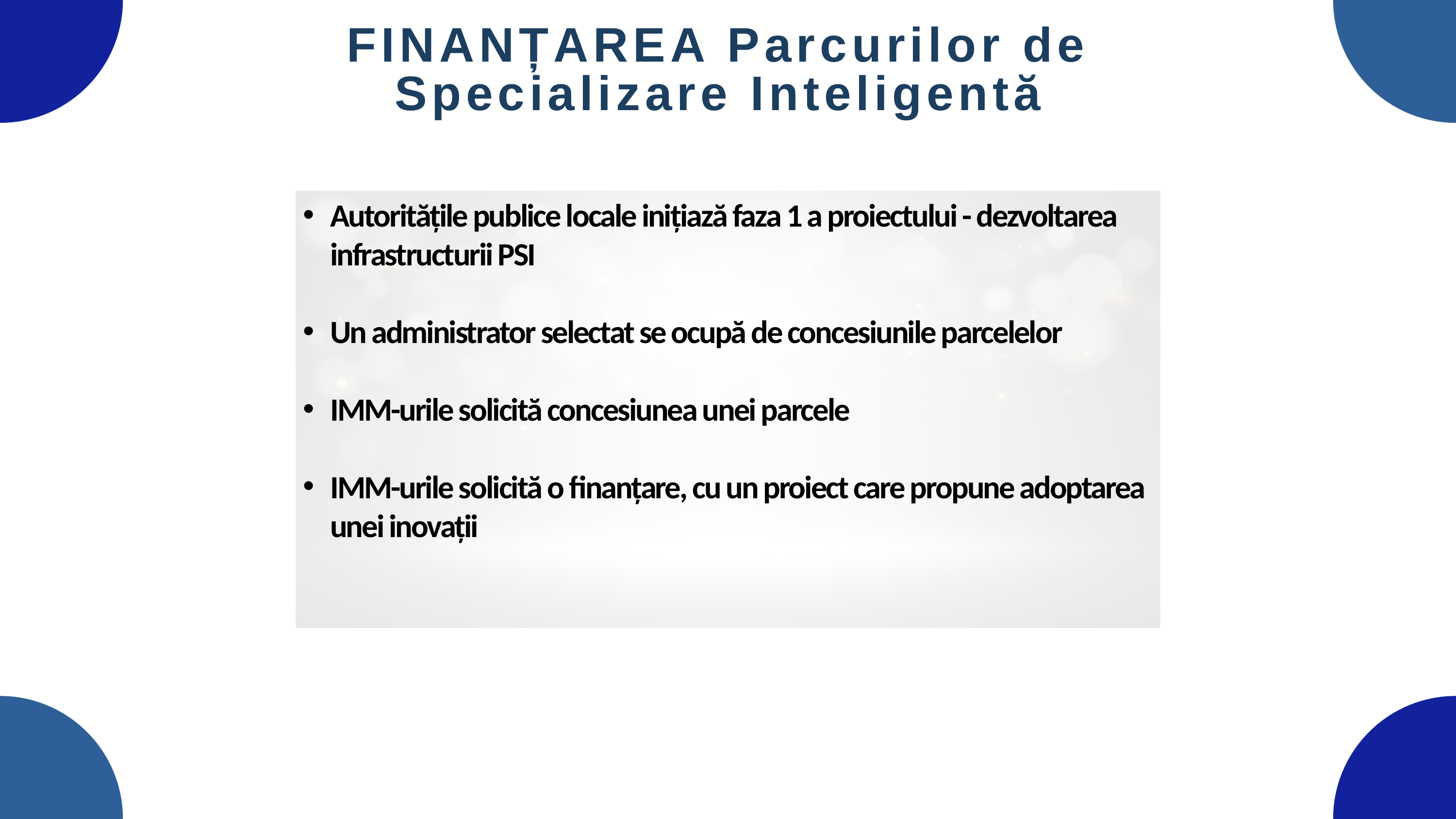

FINANȚAREA Parcurilor de Specializare Inteligentă
Autoritățile publice locale inițiază faza 1 a proiectului - dezvoltarea infrastructurii PSI

Un administrator selectat se ocupă de concesiunile parcelelor

IMM-urile solicită concesiunea unei parcele

IMM-urile solicită o finanțare, cu un proiect care propune adoptarea unei inovații